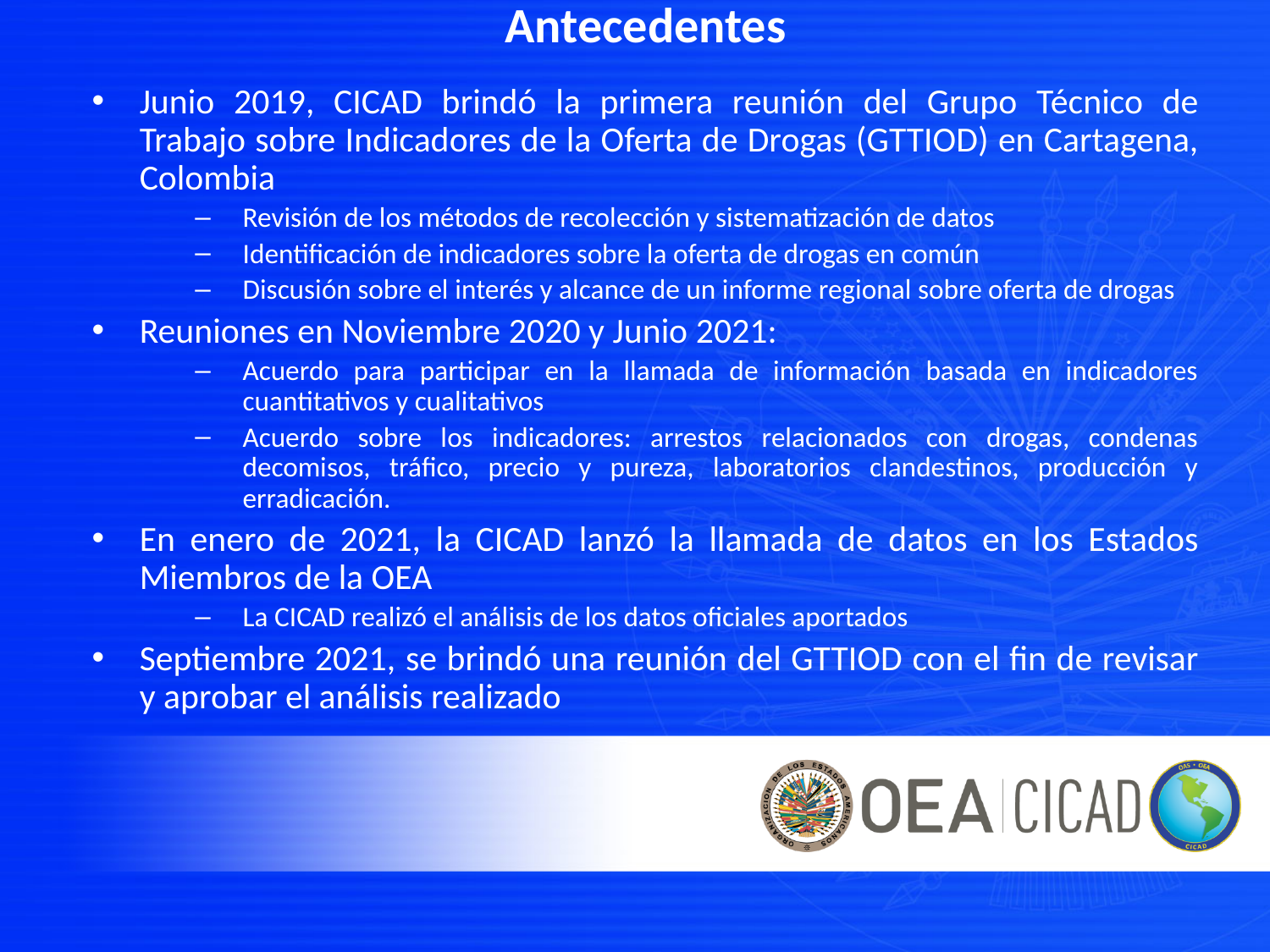

Antecedentes

Junio 2019, CICAD brindó la primera reunión del Grupo Técnico de Trabajo sobre Indicadores de la Oferta de Drogas (GTTIOD) en Cartagena, Colombia
Revisión de los métodos de recolección y sistematización de datos
Identificación de indicadores sobre la oferta de drogas en común
Discusión sobre el interés y alcance de un informe regional sobre oferta de drogas
Reuniones en Noviembre 2020 y Junio 2021:
Acuerdo para participar en la llamada de información basada en indicadores cuantitativos y cualitativos
Acuerdo sobre los indicadores: arrestos relacionados con drogas, condenas decomisos, tráfico, precio y pureza, laboratorios clandestinos, producción y erradicación.
En enero de 2021, la CICAD lanzó la llamada de datos en los Estados Miembros de la OEA
La CICAD realizó el análisis de los datos oficiales aportados
Septiembre 2021, se brindó una reunión del GTTIOD con el fin de revisar y aprobar el análisis realizado